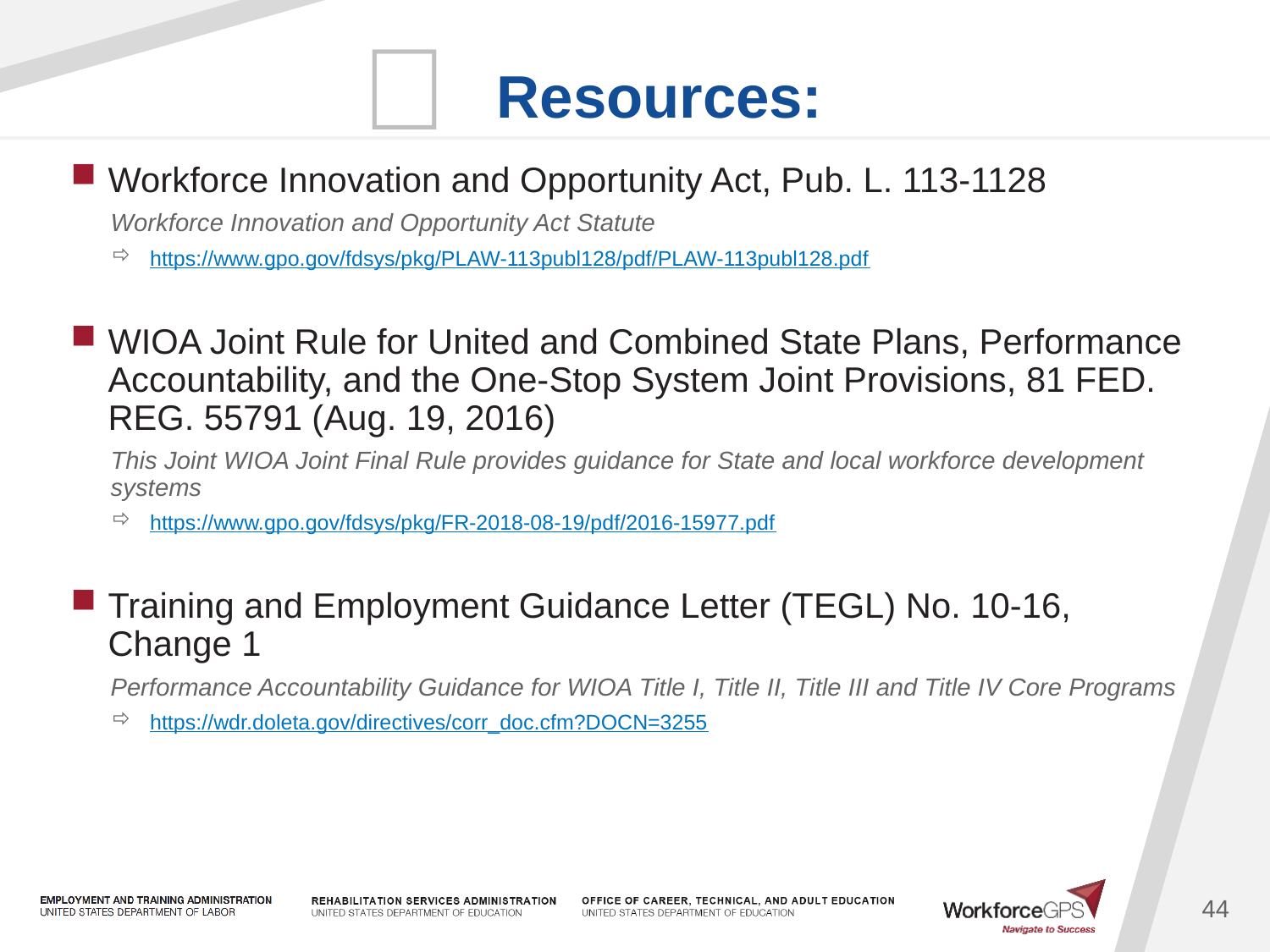

Workforce Innovation and Opportunity Act, Pub. L. 113-1128
Workforce Innovation and Opportunity Act Statute
https://www.gpo.gov/fdsys/pkg/PLAW-113publ128/pdf/PLAW-113publ128.pdf
WIOA Joint Rule for United and Combined State Plans, Performance Accountability, and the One-Stop System Joint Provisions, 81 FED. REG. 55791 (Aug. 19, 2016)
This Joint WIOA Joint Final Rule provides guidance for State and local workforce development systems
https://www.gpo.gov/fdsys/pkg/FR-2018-08-19/pdf/2016-15977.pdf
Training and Employment Guidance Letter (TEGL) No. 10-16,  Change 1
Performance Accountability Guidance for WIOA Title I, Title II, Title III and Title IV Core Programs
https://wdr.doleta.gov/directives/corr_doc.cfm?DOCN=3255
44